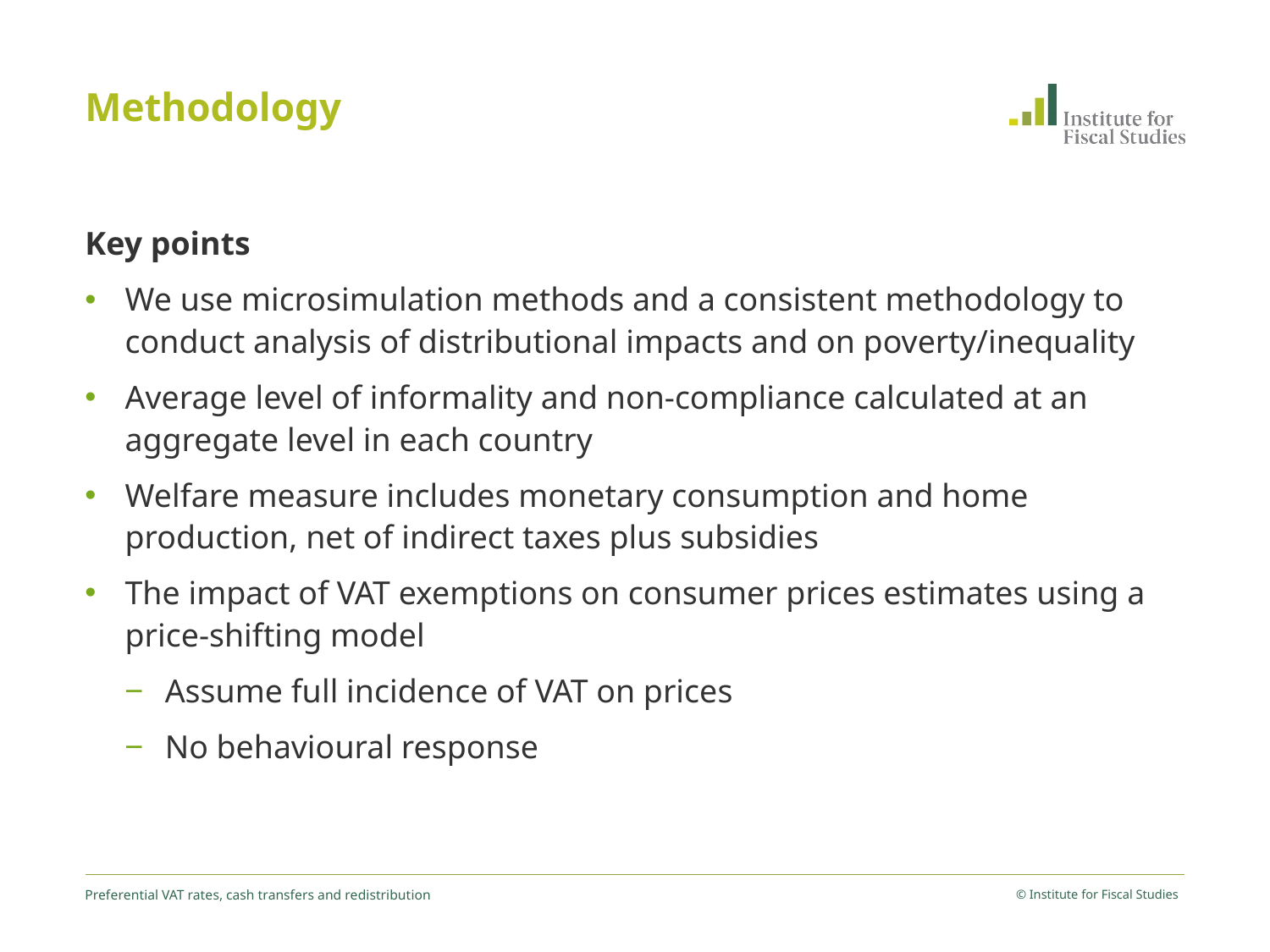

# Methodology
Key points
We use microsimulation methods and a consistent methodology to conduct analysis of distributional impacts and on poverty/inequality
Average level of informality and non-compliance calculated at an aggregate level in each country
Welfare measure includes monetary consumption and home production, net of indirect taxes plus subsidies
The impact of VAT exemptions on consumer prices estimates using a price-shifting model
Assume full incidence of VAT on prices
No behavioural response

Preferential VAT rates, cash transfers and redistribution
© Institute for Fiscal Studies